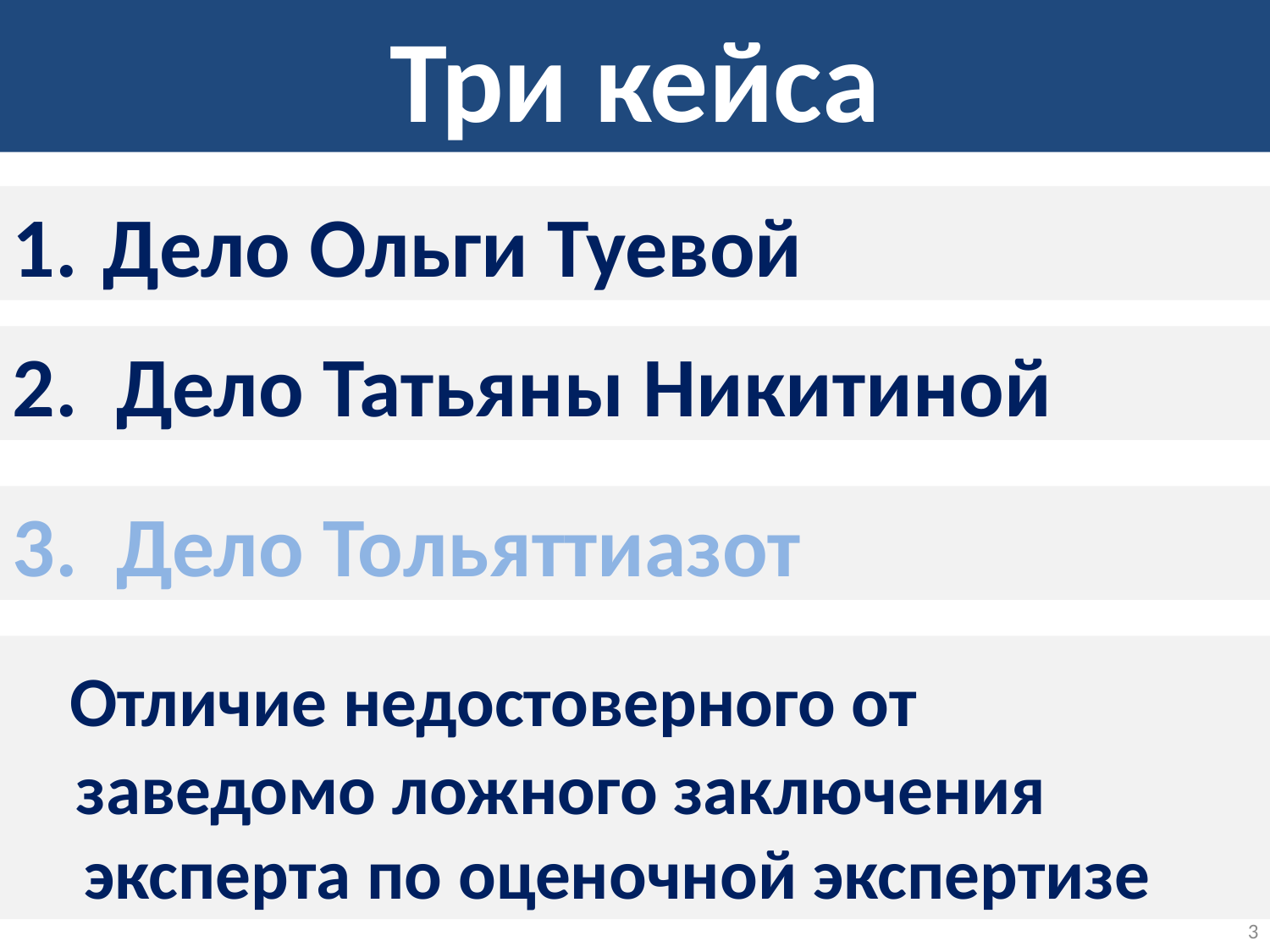

Три кейса
 Дело Ольги Туевой
2.  Дело Татьяны Никитиной
3.  Дело Тольяттиазот
   Отличие недостоверного от
    заведомо ложного заключения эксперта по оценочной экспертизе
3